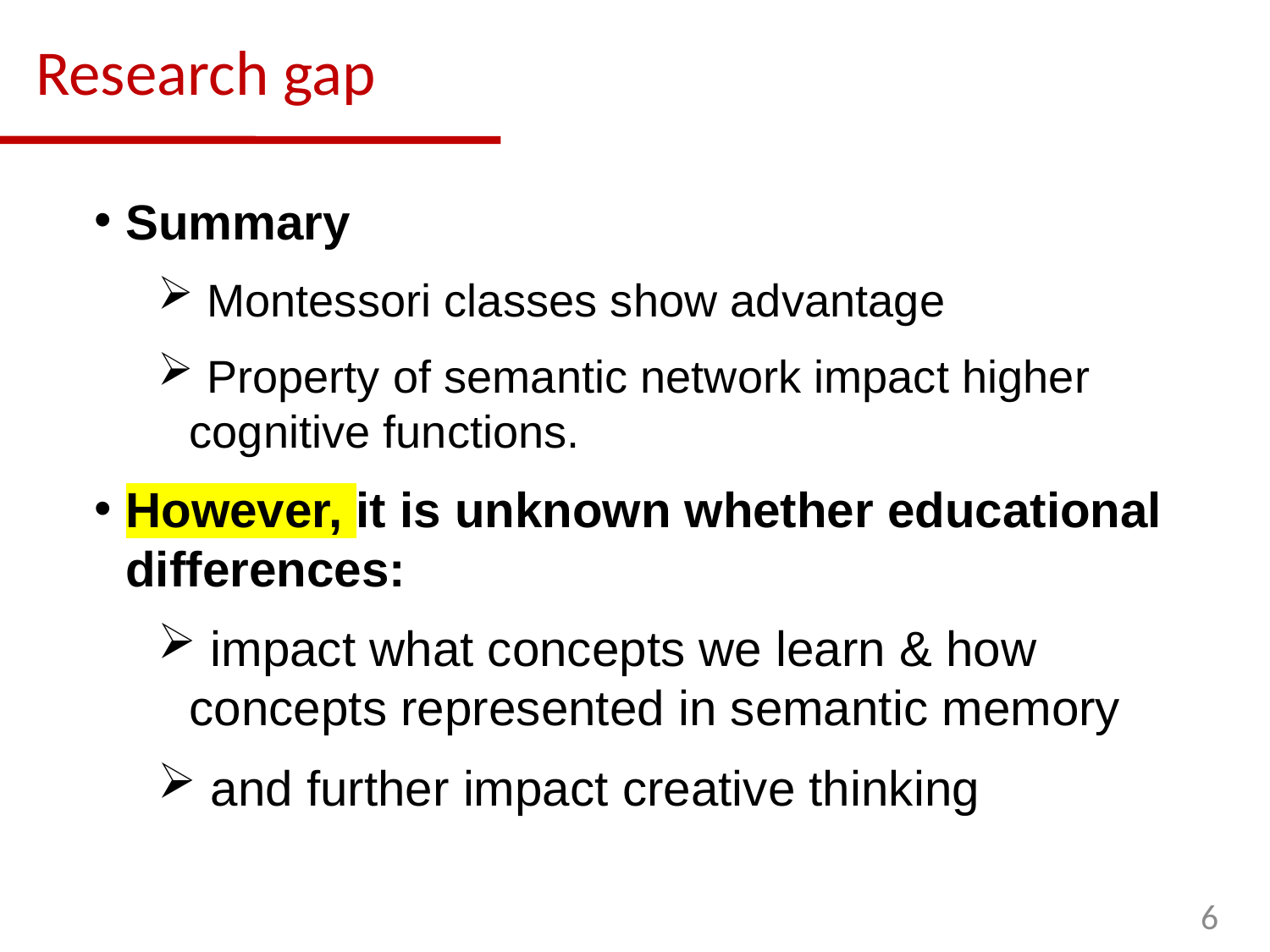

# Research gap
﻿Summary
 Montessori ﻿classes show advantage
 Property of semantic network impact higher cognitive functions.
﻿However, it is unknown whether educational differences:
 impact what concepts we learn & how concepts represented in semantic memory
 and further impact creative thinking
6